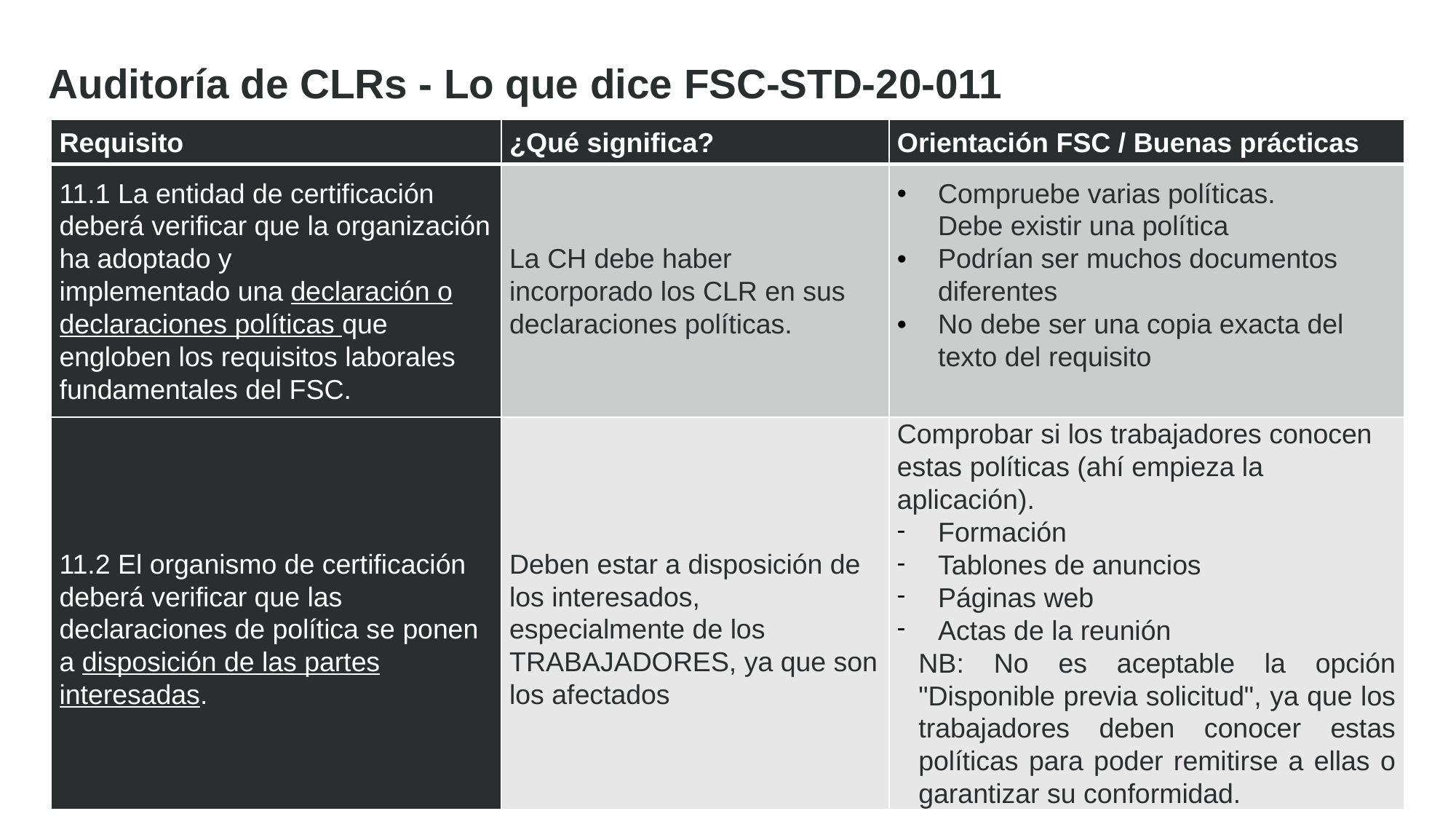

Auditoría de CLRs - Lo que dice FSC-STD-20-011
| Requisito | ¿Qué significa? | Orientación FSC / Buenas prácticas |
| --- | --- | --- |
| 11.1 La entidad de certificación deberá verificar que la organización ha adoptado y implementado una declaración o declaraciones políticas que engloben los requisitos laborales fundamentales del FSC. | La CH debe haber incorporado los CLR en sus declaraciones políticas. | Compruebe varias políticas. Debe existir una política Podrían ser muchos documentos diferentes No debe ser una copia exacta del texto del requisito |
| 11.2 El organismo de certificación deberá verificar que las declaraciones de política se ponen a disposición de las partes interesadas. | Deben estar a disposición de los interesados, especialmente de los TRABAJADORES, ya que son los afectados | Comprobar si los trabajadores conocen estas políticas (ahí empieza la aplicación). Formación Tablones de anuncios Páginas web Actas de la reunión NB: No es aceptable la opción "Disponible previa solicitud", ya que los trabajadores deben conocer estas políticas para poder remitirse a ellas o garantizar su conformidad. |